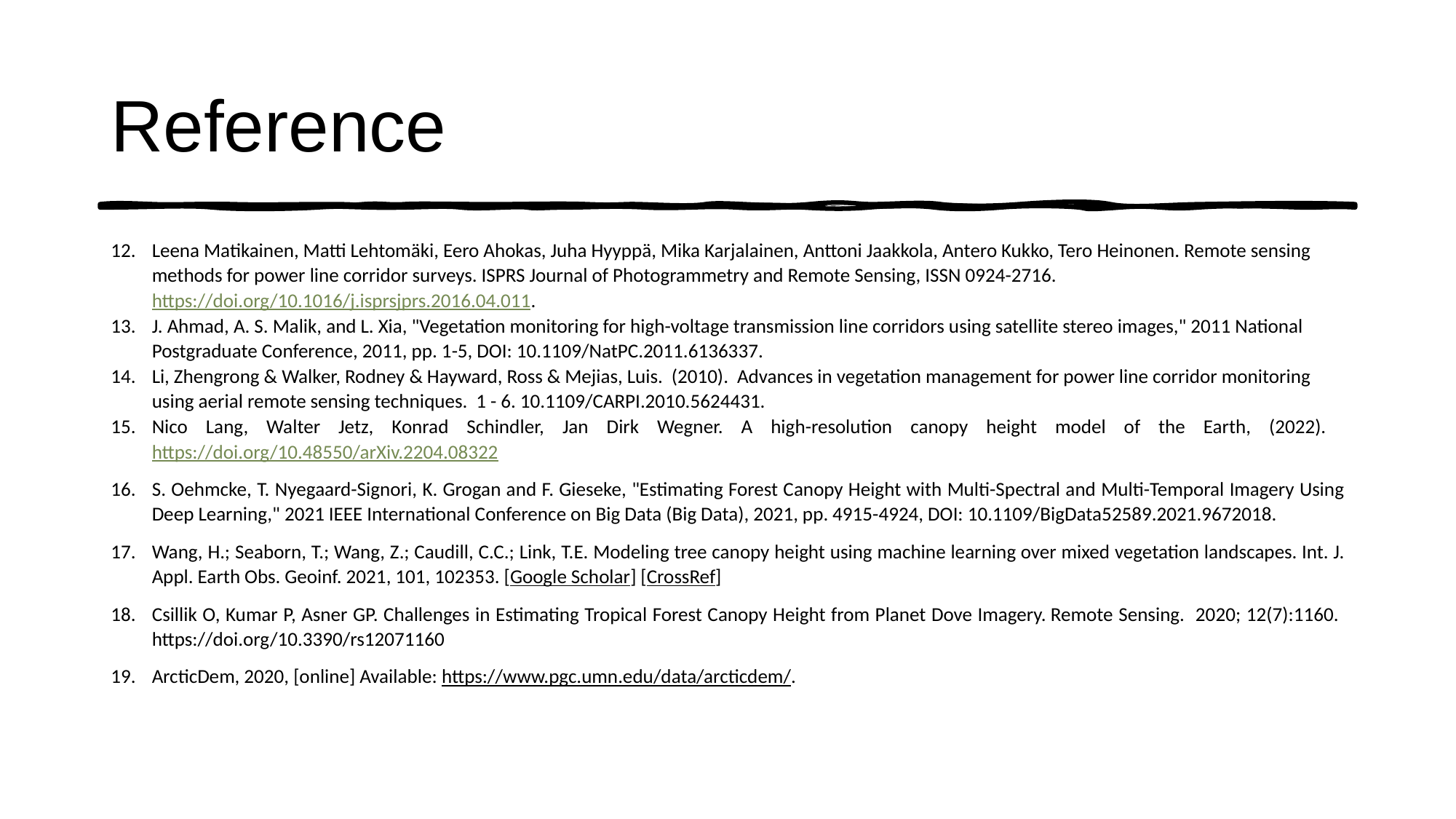

# Reference
Leena Matikainen, Matti Lehtomäki, Eero Ahokas, Juha Hyyppä, Mika Karjalainen, Anttoni Jaakkola, Antero Kukko, Tero Heinonen. Remote sensing methods for power line corridor surveys. ISPRS Journal of Photogrammetry and Remote Sensing, ISSN 0924-2716. https://doi.org/10.1016/j.isprsjprs.2016.04.011.
J. Ahmad, A. S. Malik, and L. Xia, "Vegetation monitoring for high-voltage transmission line corridors using satellite stereo images," 2011 National Postgraduate Conference, 2011, pp. 1-5, DOI: 10.1109/NatPC.2011.6136337.
Li, Zhengrong & Walker, Rodney & Hayward, Ross & Mejias, Luis.  (2010).  Advances in vegetation management for power line corridor monitoring using aerial remote sensing techniques.  1 - 6. 10.1109/CARPI.2010.5624431.
Nico Lang, Walter Jetz, Konrad Schindler, Jan Dirk Wegner. A high-resolution canopy height model of the Earth, (2022).  https://doi.org/10.48550/arXiv.2204.08322
S. Oehmcke, T. Nyegaard-Signori, K. Grogan and F. Gieseke, "Estimating Forest Canopy Height with Multi-Spectral and Multi-Temporal Imagery Using Deep Learning," 2021 IEEE International Conference on Big Data (Big Data), 2021, pp. 4915-4924, DOI: 10.1109/BigData52589.2021.9672018.
Wang, H.; Seaborn, T.; Wang, Z.; Caudill, C.C.; Link, T.E. Modeling tree canopy height using machine learning over mixed vegetation landscapes. Int. J. Appl. Earth Obs. Geoinf. 2021, 101, 102353. [Google Scholar] [CrossRef]
Csillik O, Kumar P, Asner GP. Challenges in Estimating Tropical Forest Canopy Height from Planet Dove Imagery. Remote Sensing.  2020; 12(7):1160.  https://doi.org/10.3390/rs12071160
ArcticDem, 2020, [online] Available: https://www.pgc.umn.edu/data/arcticdem/.